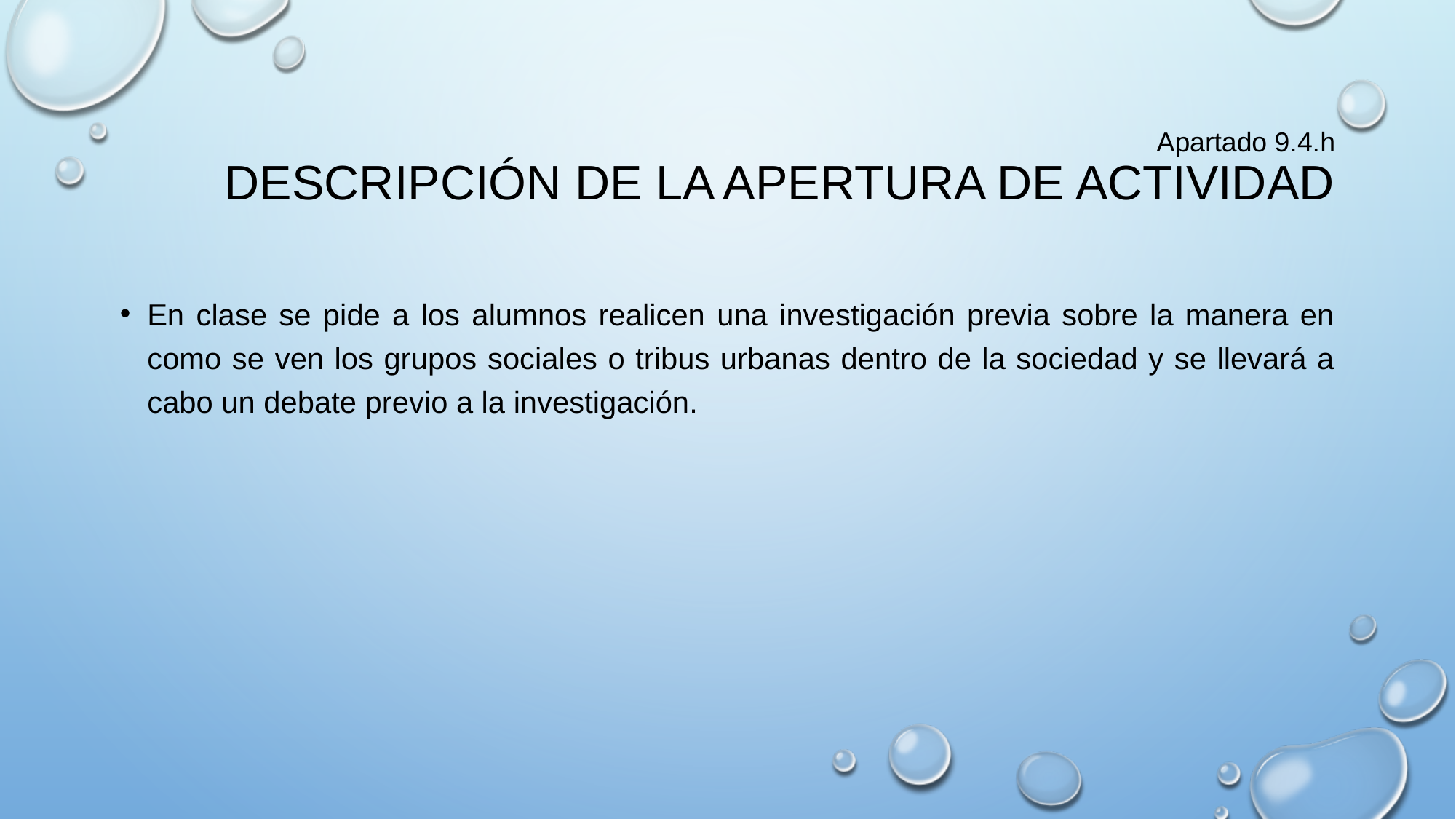

# Apartado 9.4.h descripción de la apertura de actividad
En clase se pide a los alumnos realicen una investigación previa sobre la manera en como se ven los grupos sociales o tribus urbanas dentro de la sociedad y se llevará a cabo un debate previo a la investigación.